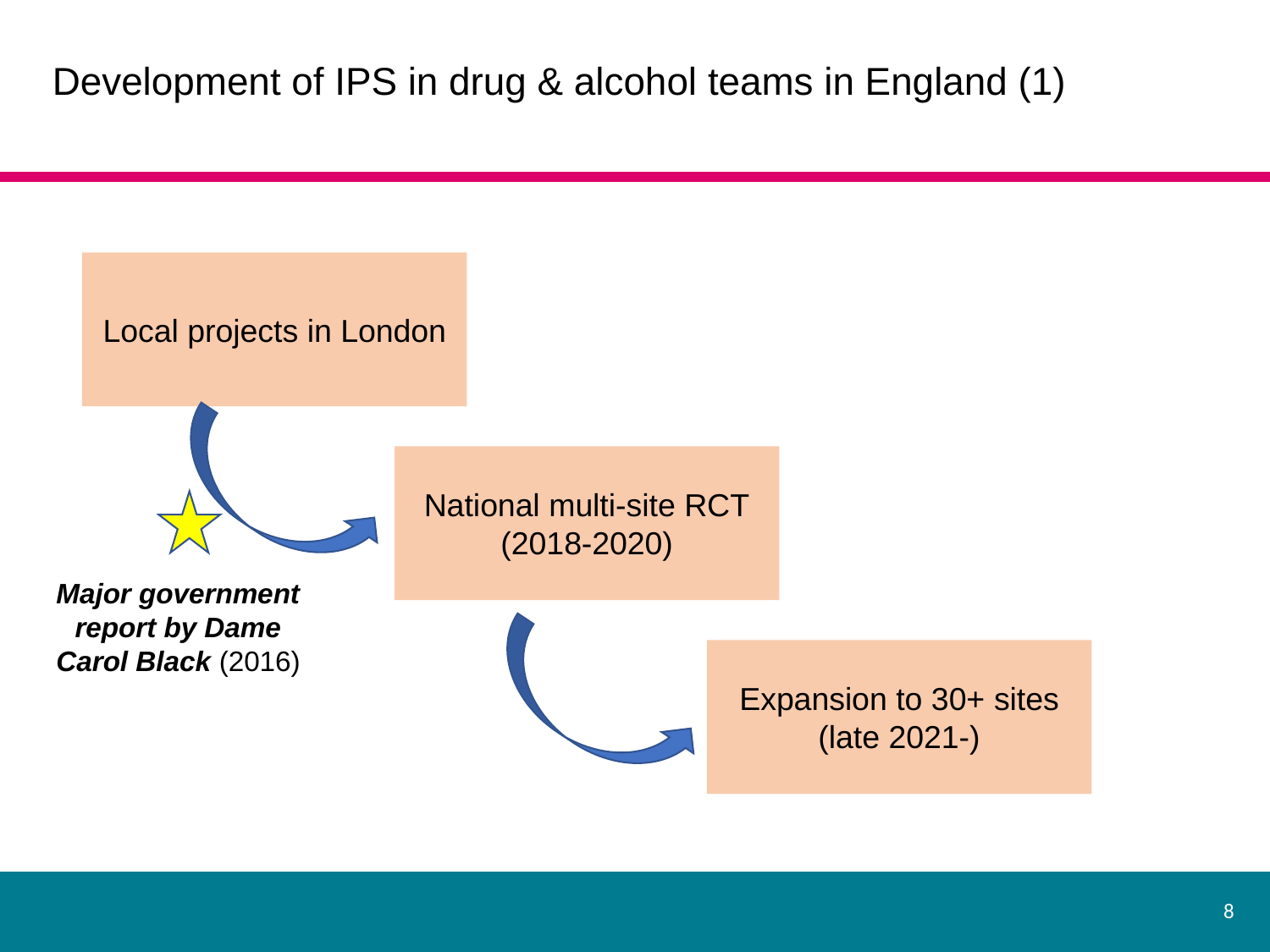

# Development of IPS in drug & alcohol teams in England (1)
Local projects in London
National multi-site RCT
(2018-2020)

Major government report by Dame Carol Black (2016)
Expansion to 30+ sites
(late 2021-)

8